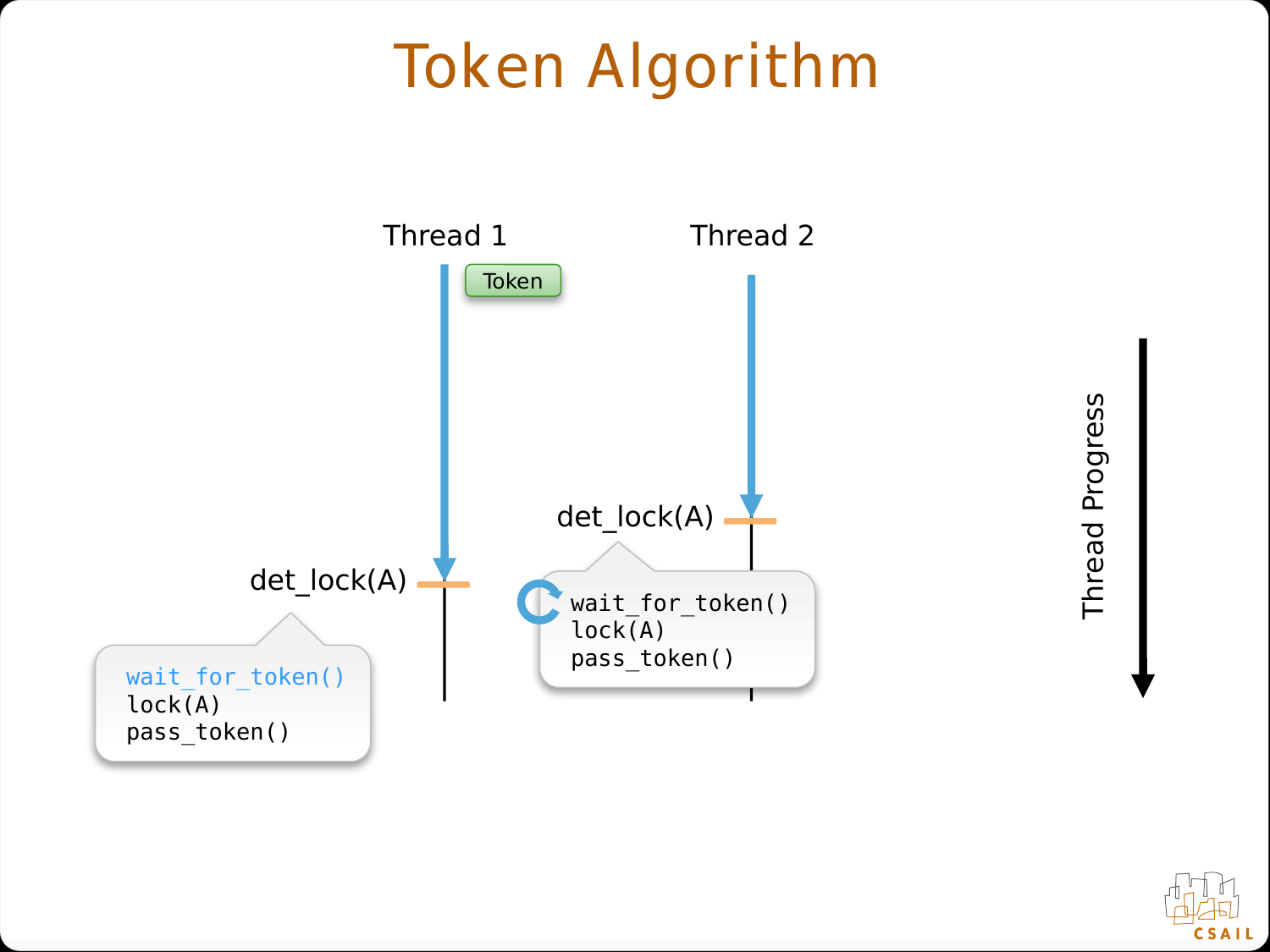

# Token Algorithm
Thread 1
Thread 2

Token

Thread Progress
det_lock(A)

det_lock(A)
wait_for_token()
lock(A)
pass_token()

wait_for_token()
lock(A)
pass_token()